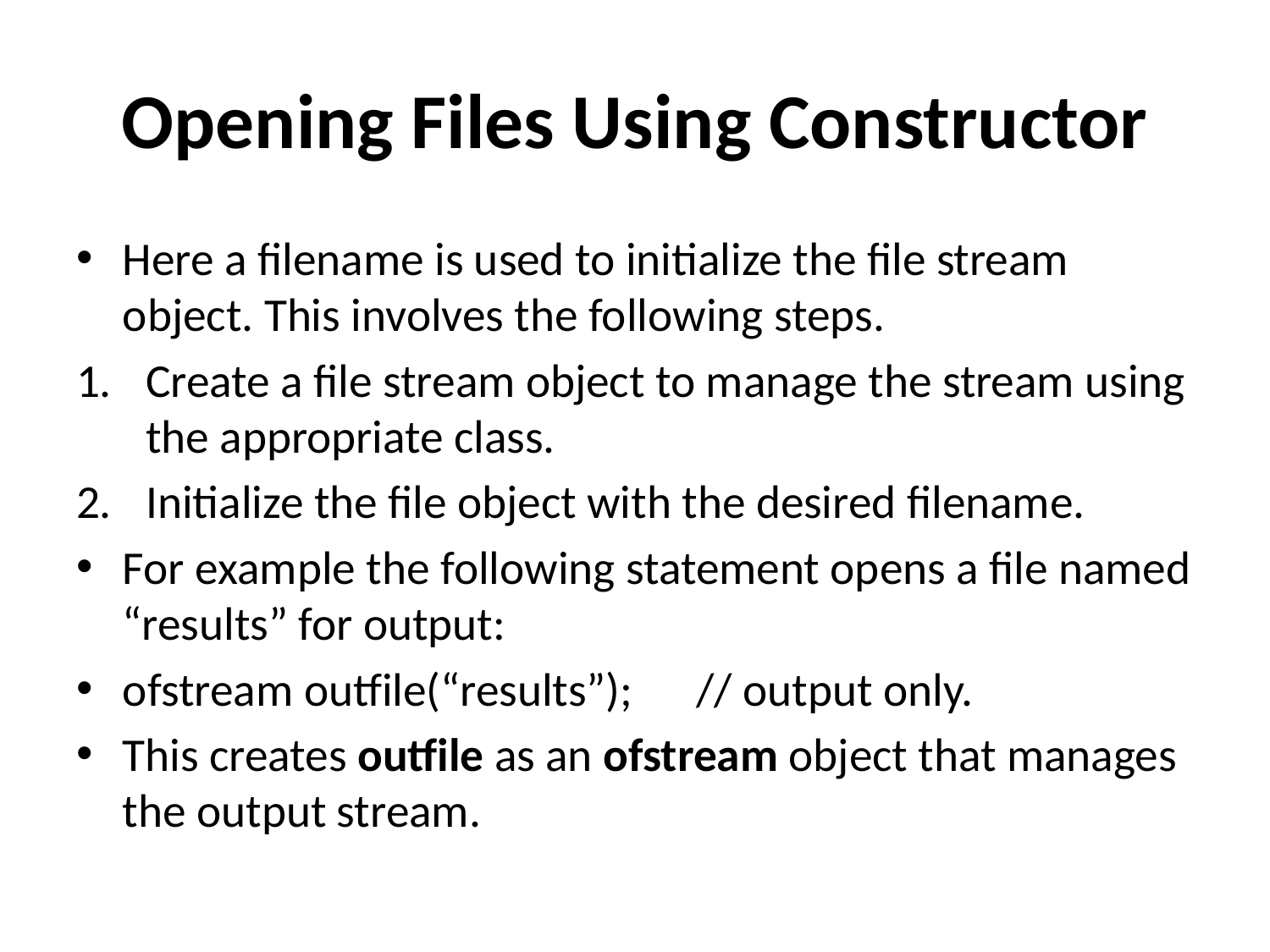

# Opening Files Using Constructor
Here a filename is used to initialize the file stream object. This involves the following steps.
Create a file stream object to manage the stream using the appropriate class.
Initialize the file object with the desired filename.
For example the following statement opens a file named “results” for output:
ofstream outfile(“results”);      // output only.
This creates outfile as an ofstream object that manages the output stream.